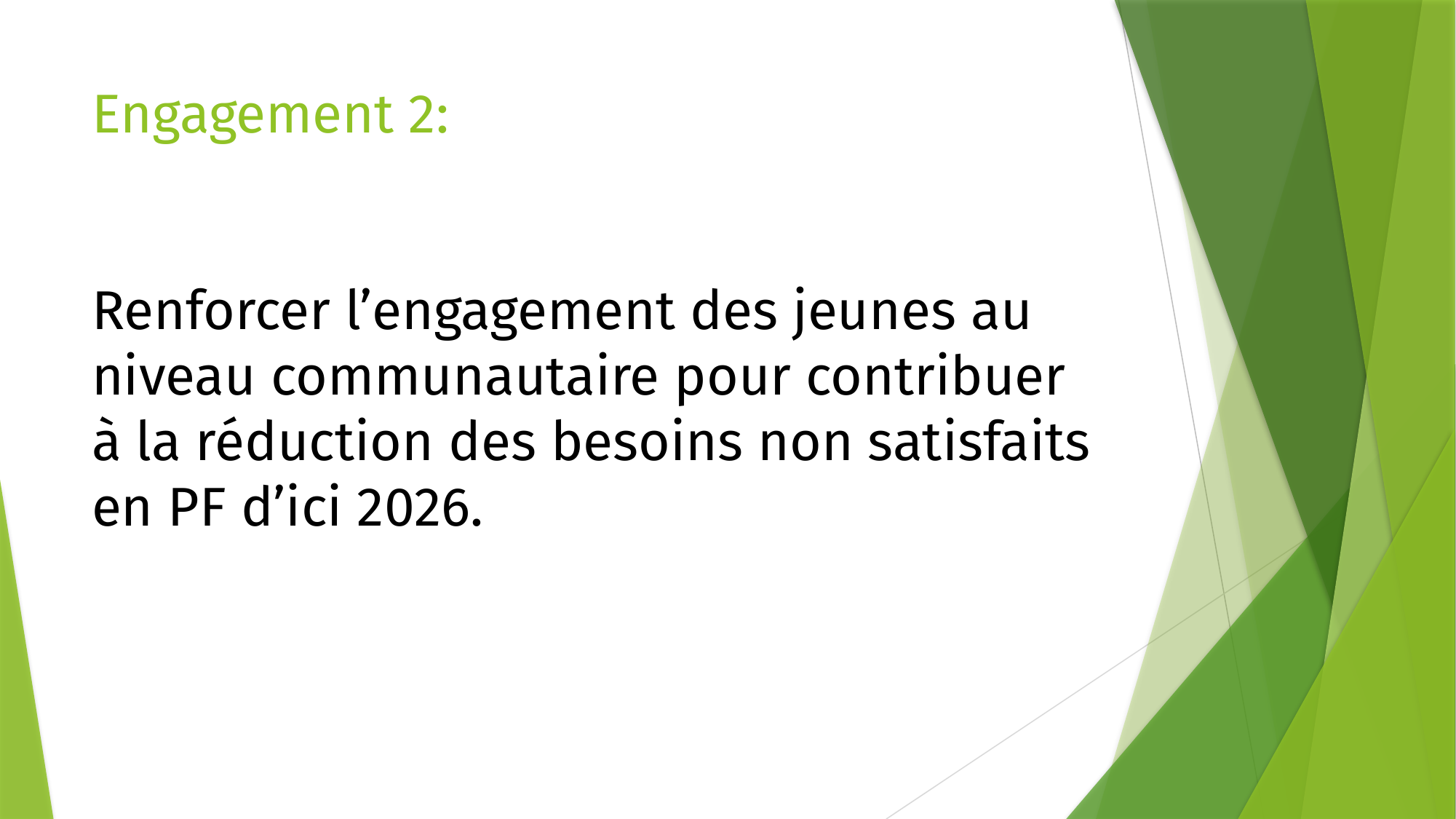

# Engagement 2: Renforcer l’engagement des jeunes au niveau communautaire pour contribuer à la réduction des besoins non satisfaits en PF d’ici 2026.